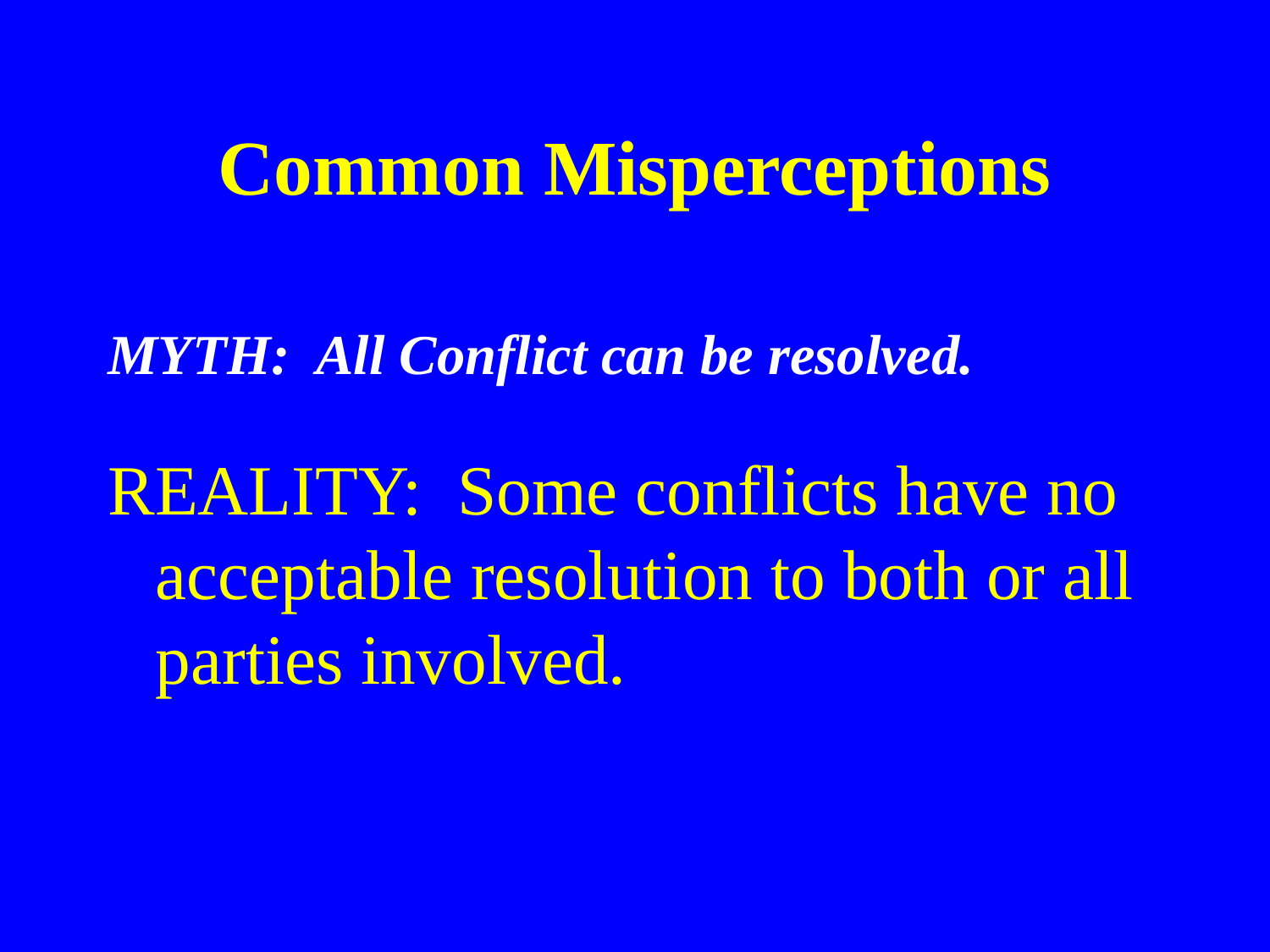

# Common Misperceptions

MYTH:  All Conflict can be resolved.

REALITY:  Some conflicts have no acceptable resolution to both or all parties involved.